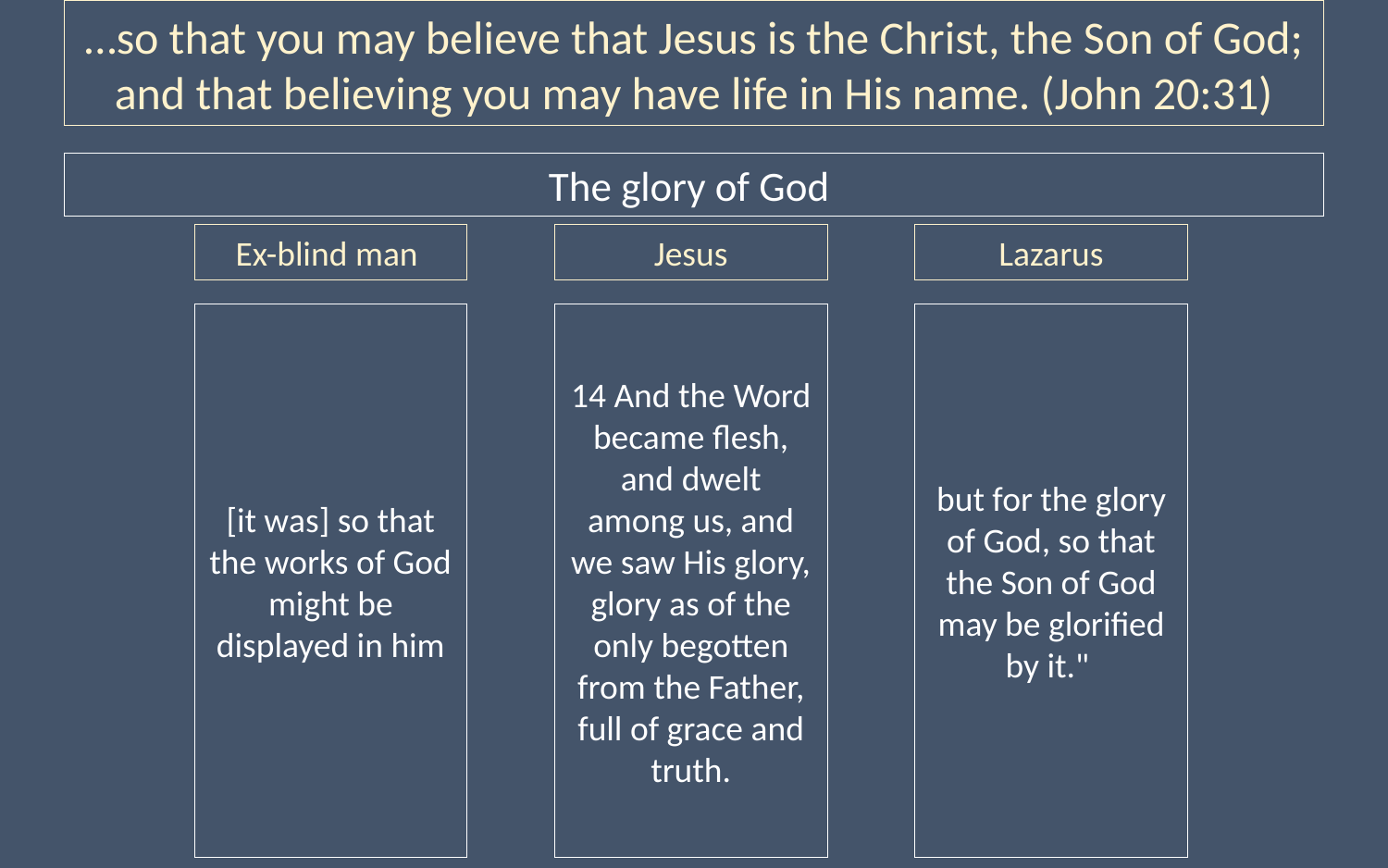

…so that you may believe that Jesus is the Christ, the Son of God; and that believing you may have life in His name. (John 20:31)
The glory of God
Ex-blind man
Jesus
Lazarus
[it was] so that the works of God might be displayed in him
14 And the Word became flesh, and dwelt among us, and we saw His glory, glory as of the only begotten from the Father, full of grace and truth.
but for the glory of God, so that the Son of God may be glorified by it."